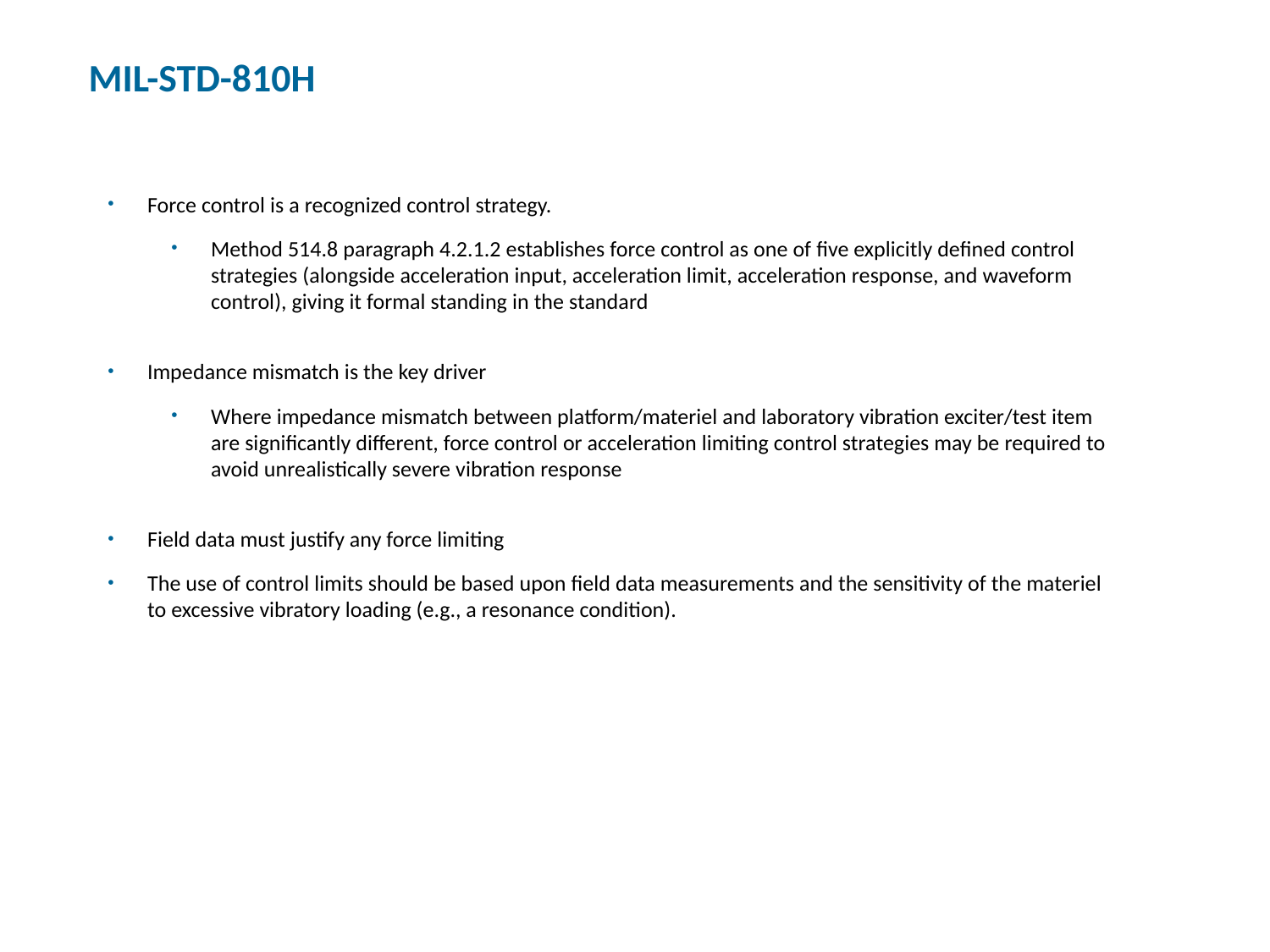

MIL-STD-810H

Force control is a recognized control strategy.
Method 514.8 paragraph 4.2.1.2 establishes force control as one of five explicitly defined control strategies (alongside acceleration input, acceleration limit, acceleration response, and waveform control), giving it formal standing in the standard
Impedance mismatch is the key driver
Where impedance mismatch between platform/materiel and laboratory vibration exciter/test item are significantly different, force control or acceleration limiting control strategies may be required to avoid unrealistically severe vibration response
Field data must justify any force limiting
The use of control limits should be based upon field data measurements and the sensitivity of the materiel to excessive vibratory loading (e.g., a resonance condition).